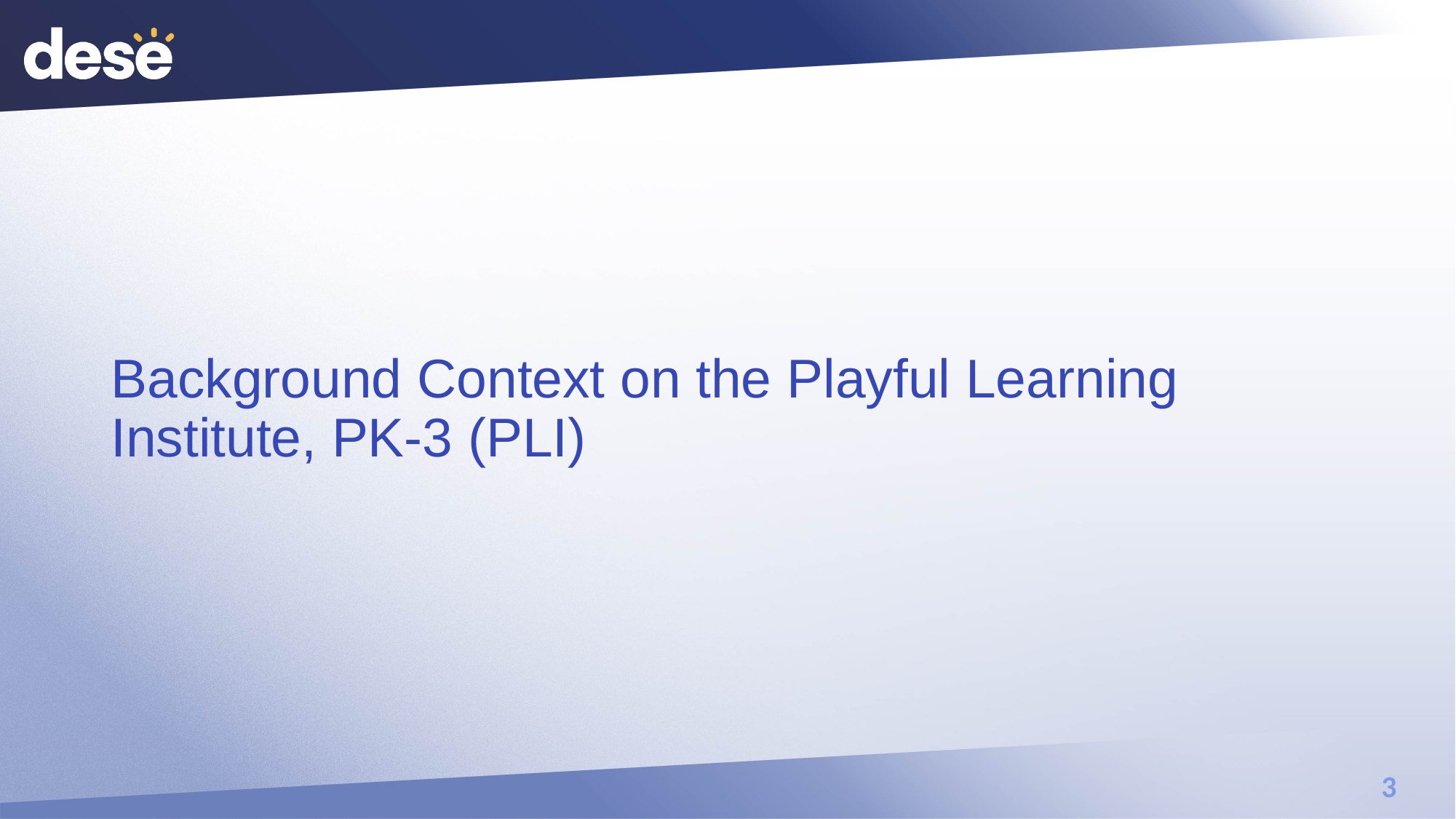

# Background Context on the Playful Learning Institute, PK-3 (PLI)